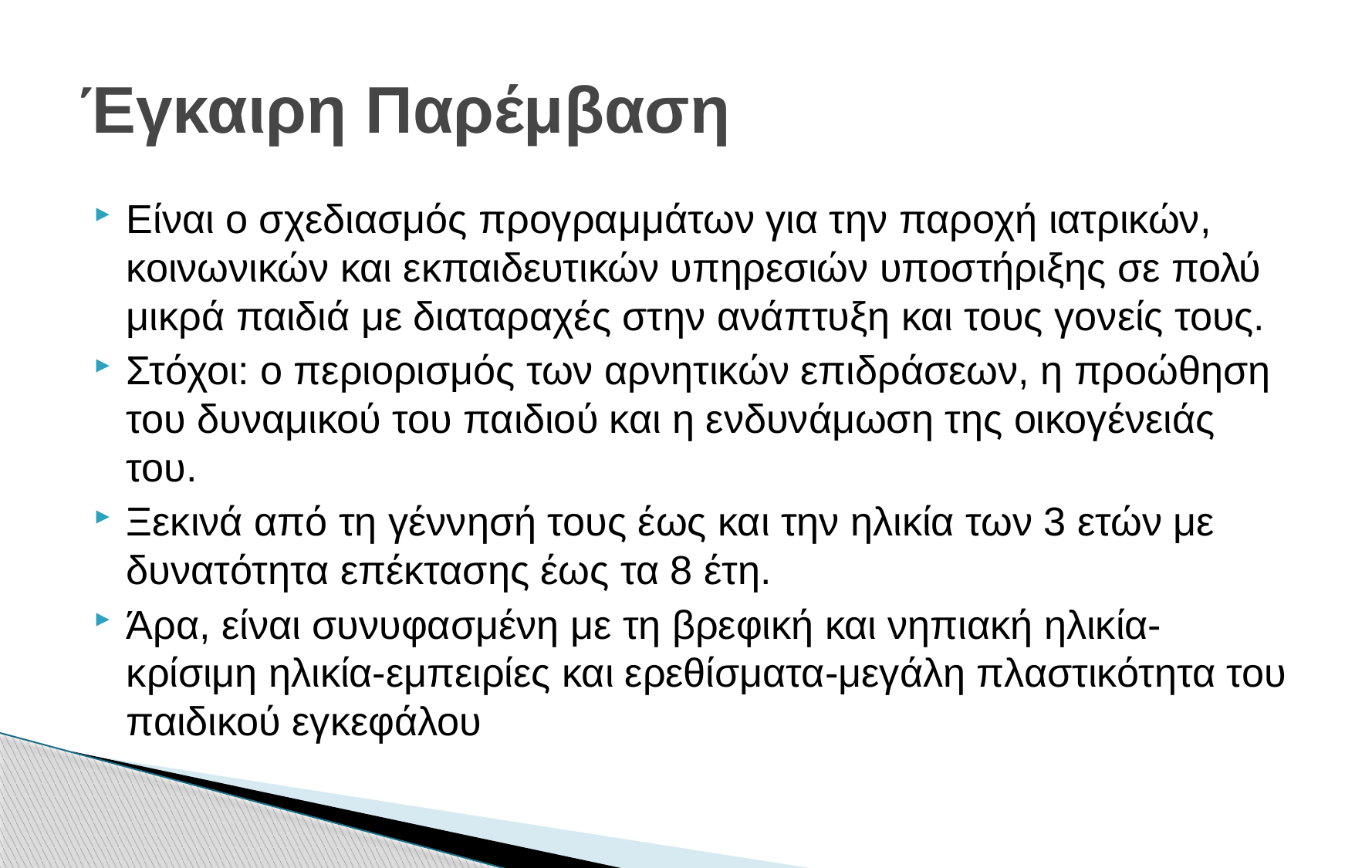

# Έγκαιρη Παρέμβαση
Είναι ο σχεδιασμός προγραμμάτων για την παροχή ιατρικών, κοινωνικών και εκπαιδευτικών υπηρεσιών υποστήριξης σε πολύ μικρά παιδιά με διαταραχές στην ανάπτυξη και τους γονείς τους.
Στόχοι: ο περιορισμός των αρνητικών επιδράσεων, η προώθηση του δυναμικού του παιδιού και η ενδυνάμωση της οικογένειάς του.
Ξεκινά από τη γέννησή τους έως και την ηλικία των 3 ετών με δυνατότητα επέκτασης έως τα 8 έτη.
Άρα, είναι συνυφασμένη με τη βρεφική και νηπιακή ηλικία-κρίσιμη ηλικία-εμπειρίες και ερεθίσματα-μεγάλη πλαστικότητα του παιδικού εγκεφάλου